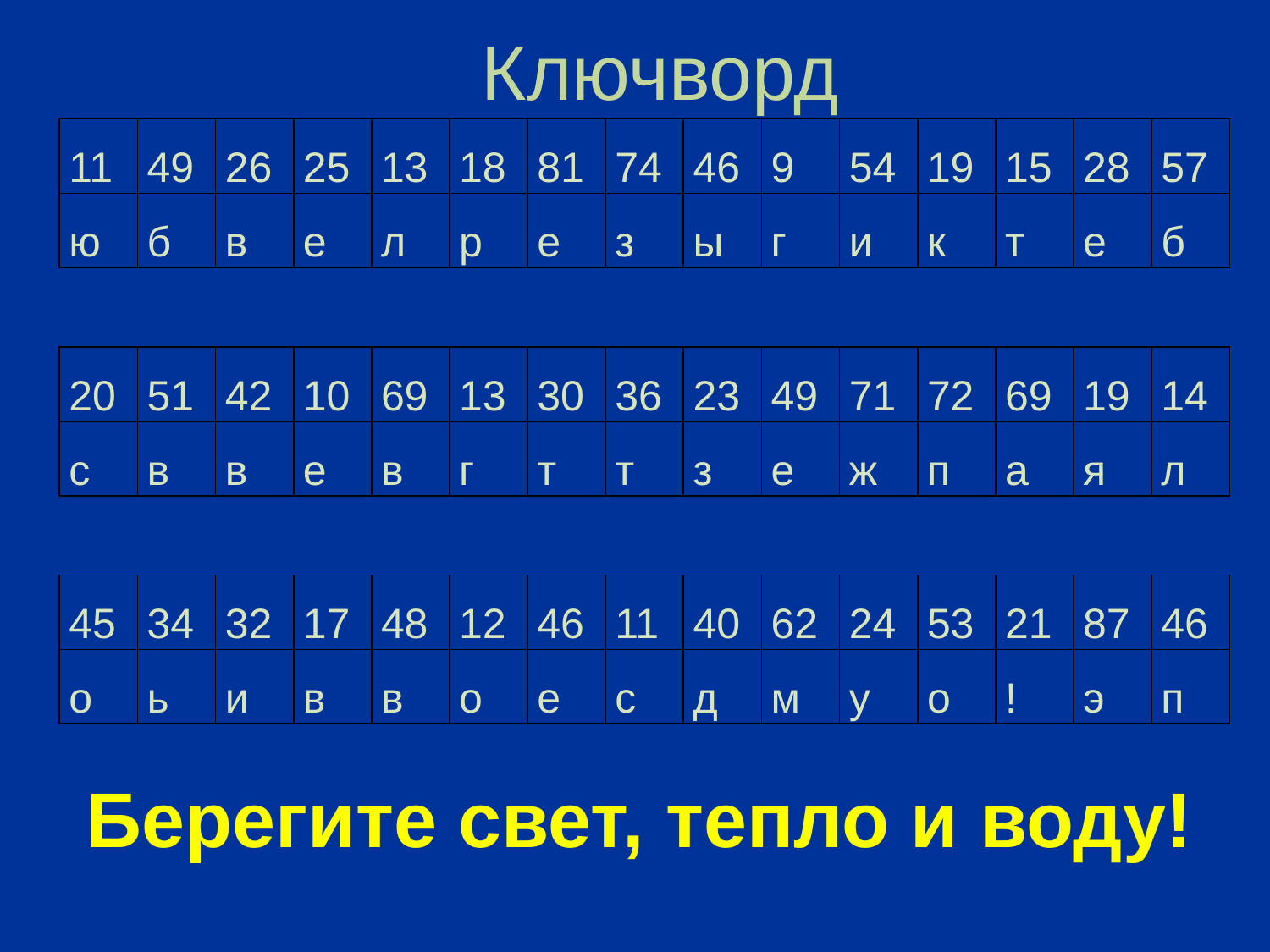

# Ключворд
| 11 | 49 | 26 | 25 | 13 | 18 | 81 | 74 | 46 | 9 | 54 | 19 | 15 | 28 | 57 |
| --- | --- | --- | --- | --- | --- | --- | --- | --- | --- | --- | --- | --- | --- | --- |
| ю | б | в | е | л | р | е | з | ы | г | и | к | т | е | б |
|  |  |  |  |  |  |  |  |  |  |  |  |  |  |  |
| 20 | 51 | 42 | 10 | 69 | 13 | 30 | 36 | 23 | 49 | 71 | 72 | 69 | 19 | 14 |
| с | в | в | е | в | г | т | т | з | е | ж | п | а | я | л |
|  |  |  |  |  |  |  |  |  |  |  |  |  |  |  |
| 45 | 34 | 32 | 17 | 48 | 12 | 46 | 11 | 40 | 62 | 24 | 53 | 21 | 87 | 46 |
| о | ь | и | в | в | о | е | с | д | м | у | о | ! | э | п |
Берегите свет, тепло и воду!